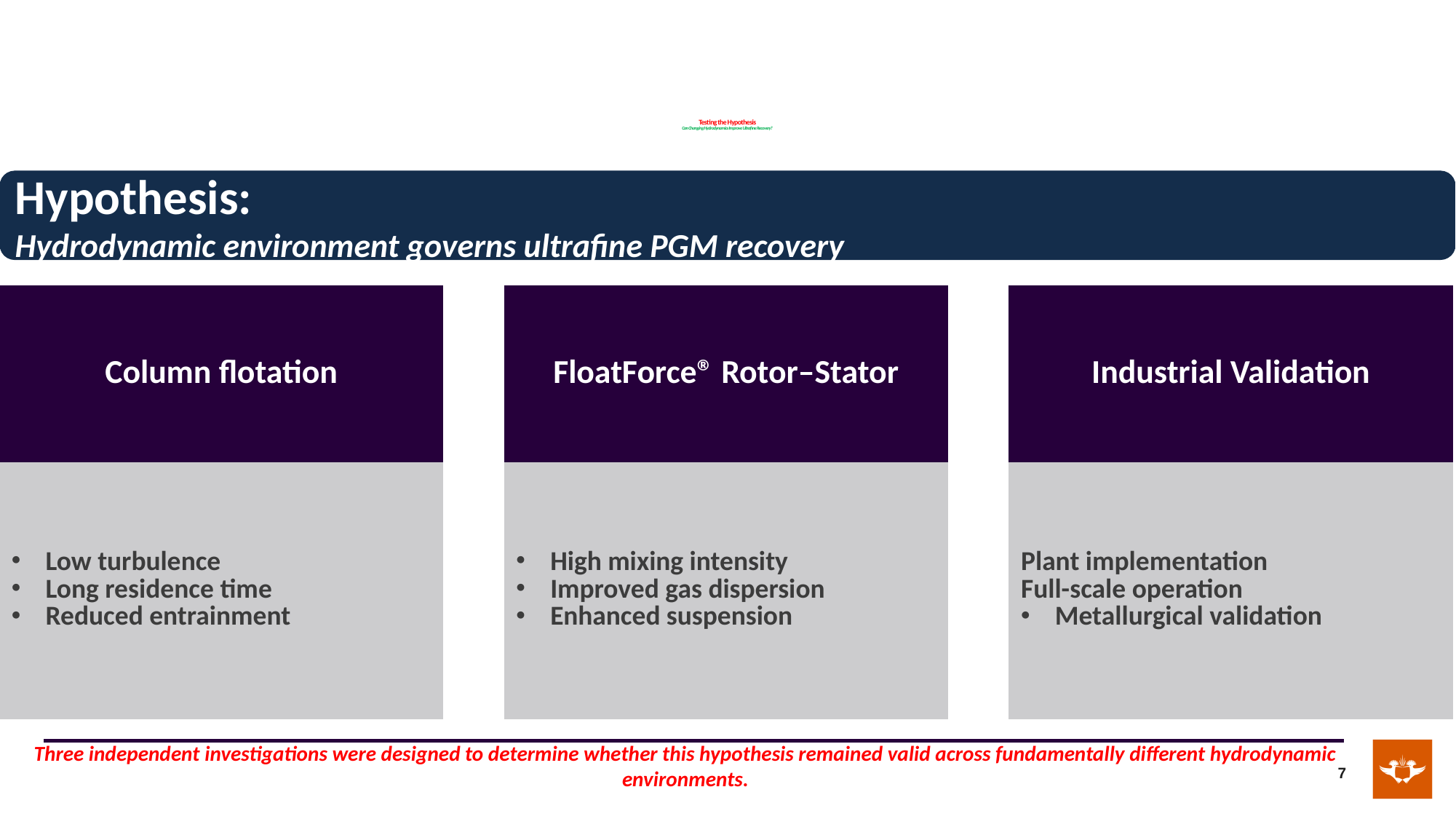

# Testing the Hypothesis Can Changing Hydrodynamics Improve Ultrafine Recovery?
Hypothesis:
Hydrodynamic environment governs ultrafine PGM recovery
Column flotation
Long residence time
Reduced entrainment
FloatForce® Rotor–Stator
Improved gas dispersion
Enhanced suspension
Industrial Validation
Low turbulence
High mixing intensity
Three independent investigations were designed to determine whether this hypothesis remained valid across fundamentally different hydrodynamic environments.